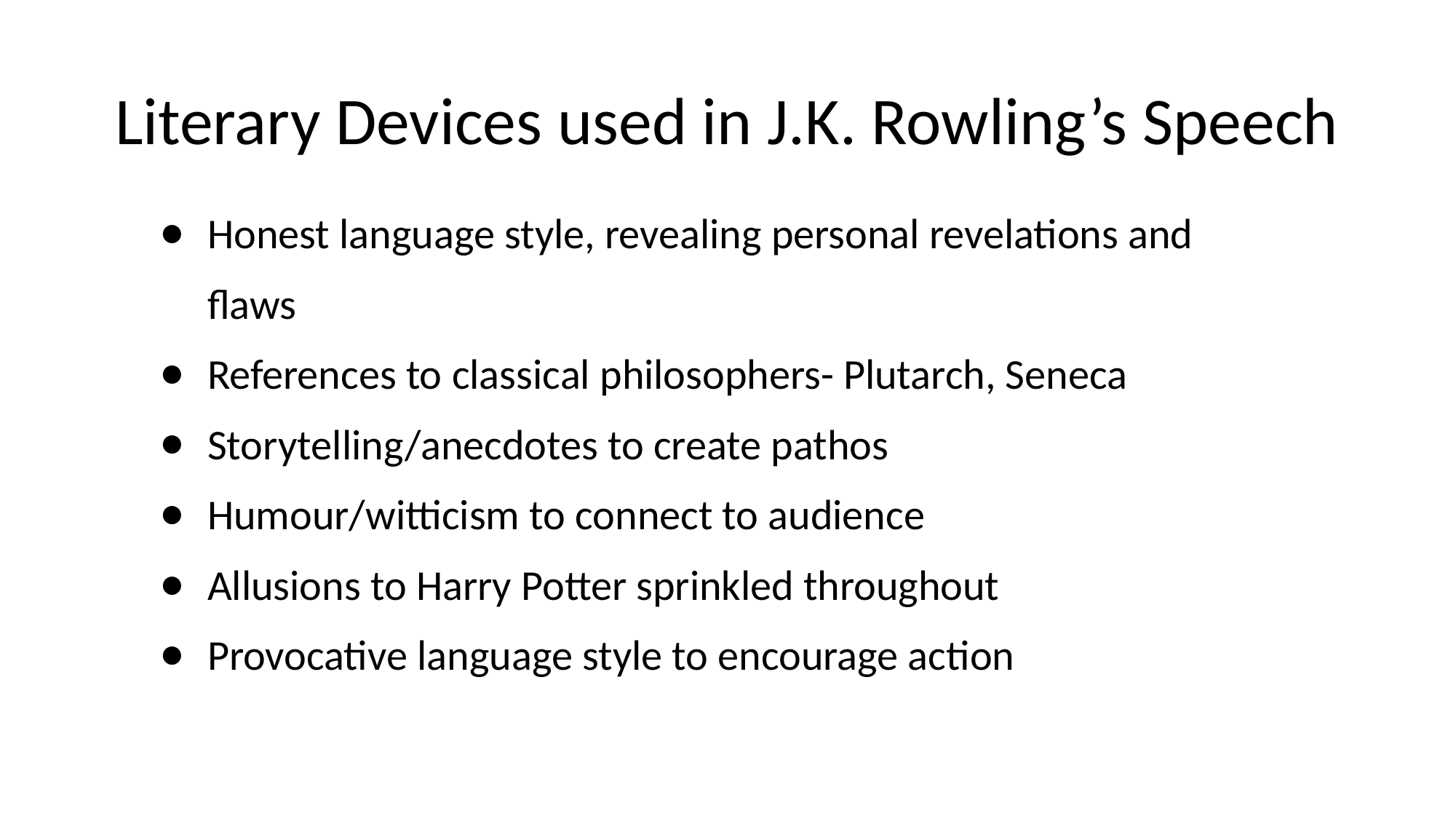

# Literary Devices used in J.K. Rowling’s Speech
Honest language style, revealing personal revelations and flaws
References to classical philosophers- Plutarch, Seneca
Storytelling/anecdotes to create pathos
Humour/witticism to connect to audience
Allusions to Harry Potter sprinkled throughout
Provocative language style to encourage action